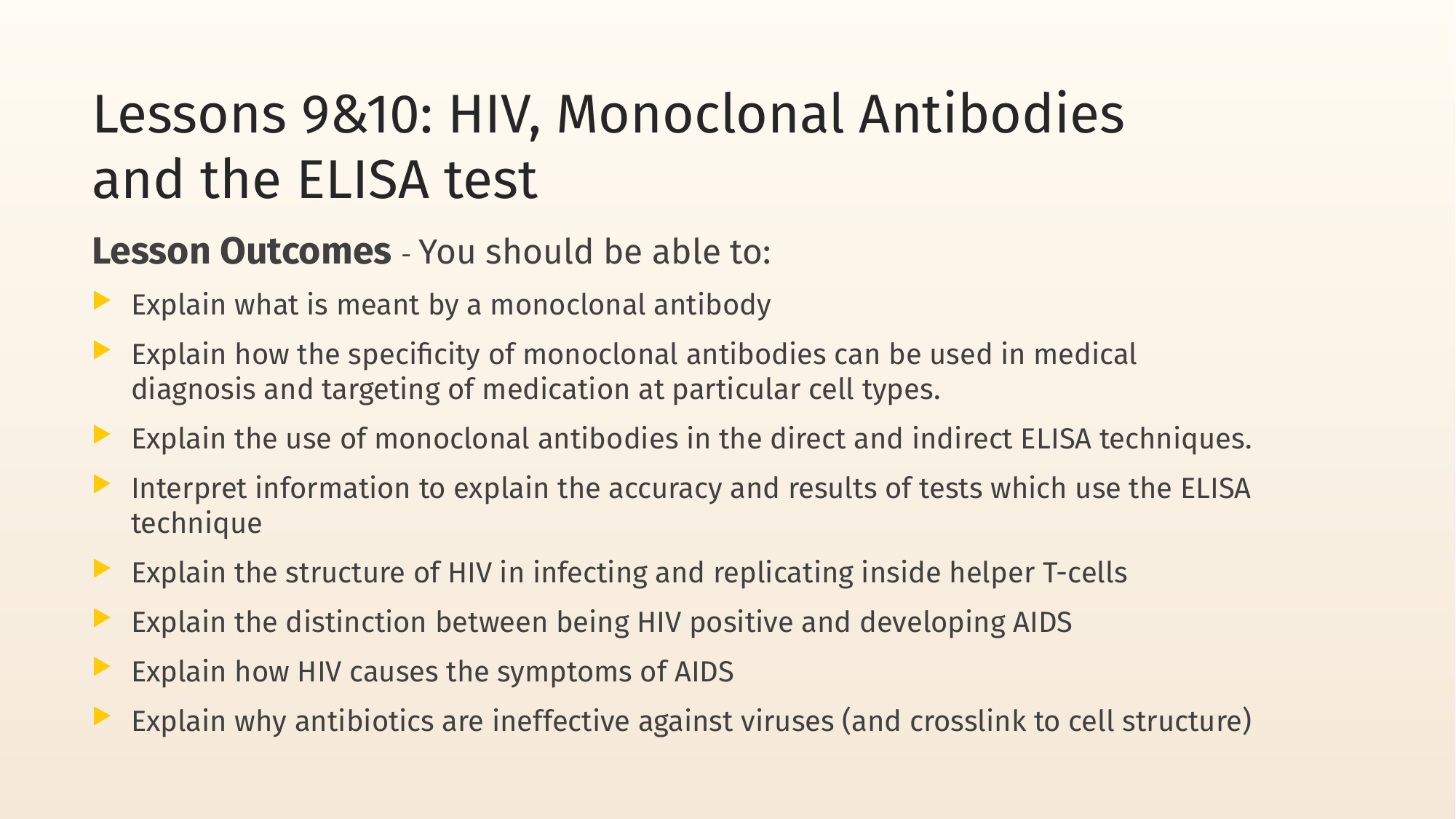

# Lessons 9&10: HIV, Monoclonal Antibodies and the ELISA test
Lesson Outcomes - You should be able to:
Explain what is meant by a monoclonal antibody
Explain how the specificity of monoclonal antibodies can be used in medical diagnosis and targeting of medication at particular cell types.
Explain the use of monoclonal antibodies in the direct and indirect ELISA techniques.
Interpret information to explain the accuracy and results of tests which use the ELISA technique
Explain the structure of HIV in infecting and replicating inside helper T-cells
Explain the distinction between being HIV positive and developing AIDS
Explain how HIV causes the symptoms of AIDS
Explain why antibiotics are ineffective against viruses (and crosslink to cell structure)